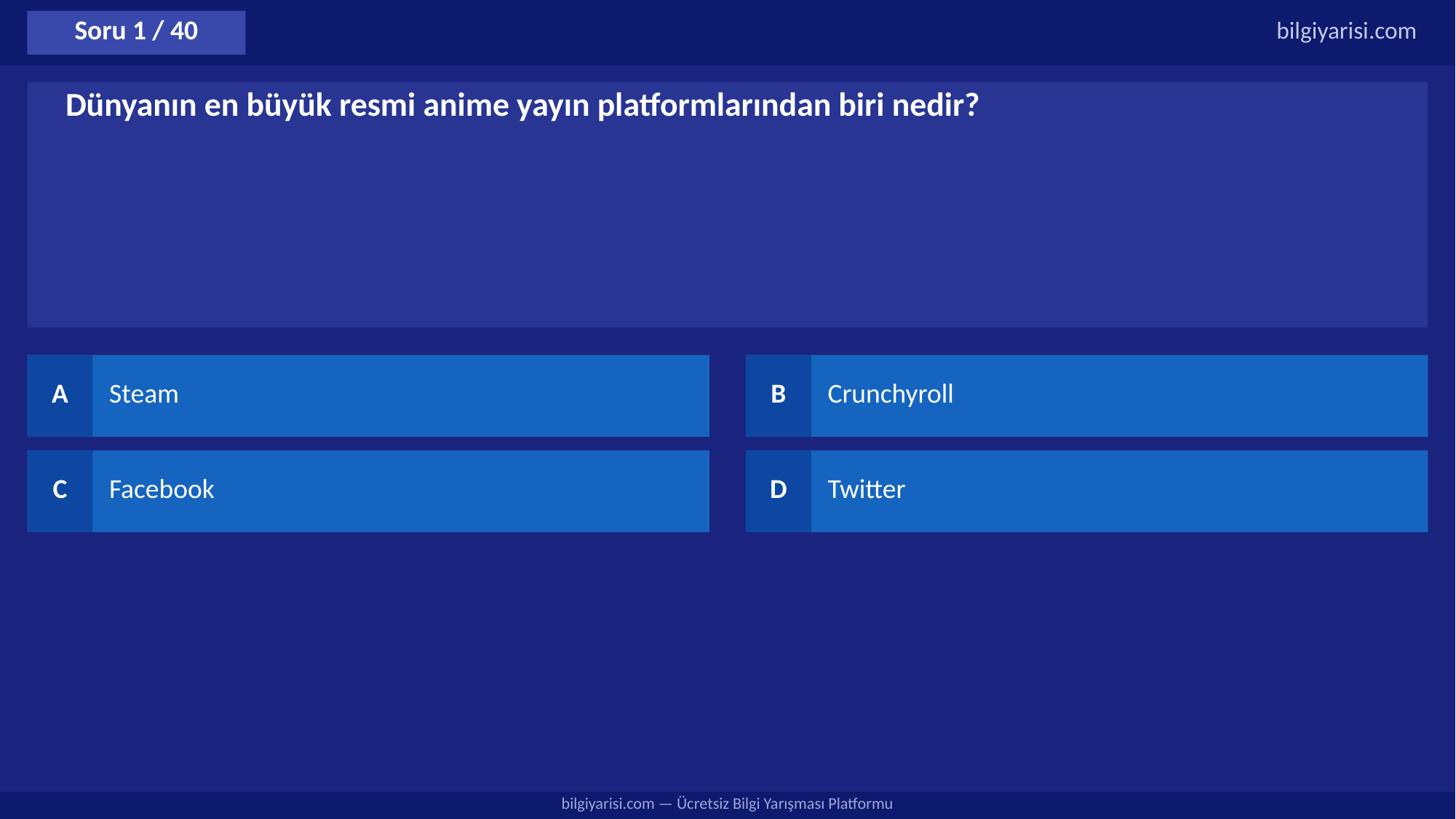

Soru 1 / 40
bilgiyarisi.com

Dünyanın en büyük resmi anime yayın platformlarından biri nedir?

A
Steam

B
Crunchyroll

C
Facebook

D
Twitter
bilgiyarisi.com — Ücretsiz Bilgi Yarışması Platformu